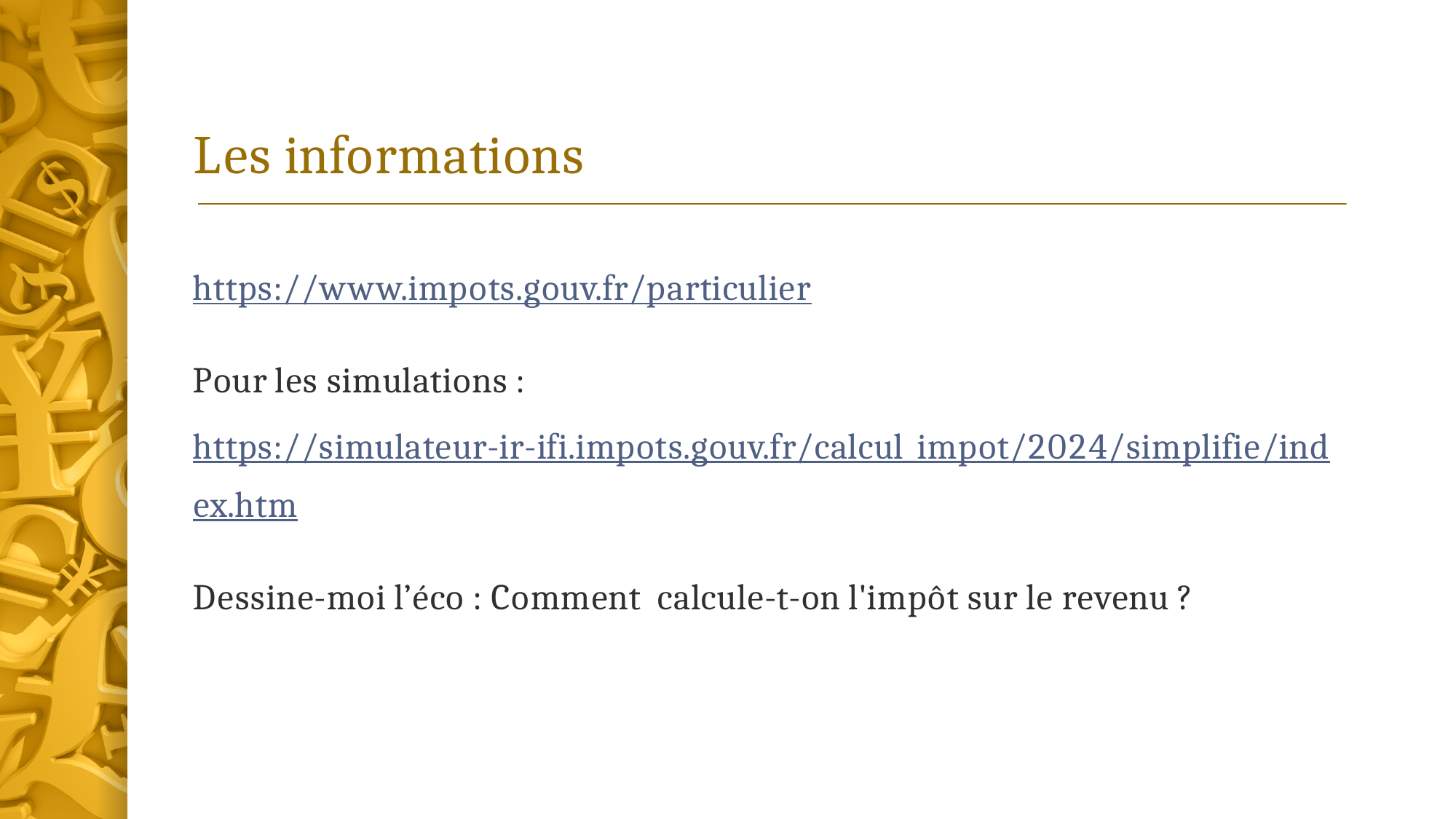

# Les informations
https://www.impots.gouv.fr/particulier
Pour les simulations : https://simulateur-ir-ifi.impots.gouv.fr/calcul_impot/2024/simplifie/index.htm
Dessine-moi l’éco : Comment  calcule-t-on l'impôt sur le revenu ?